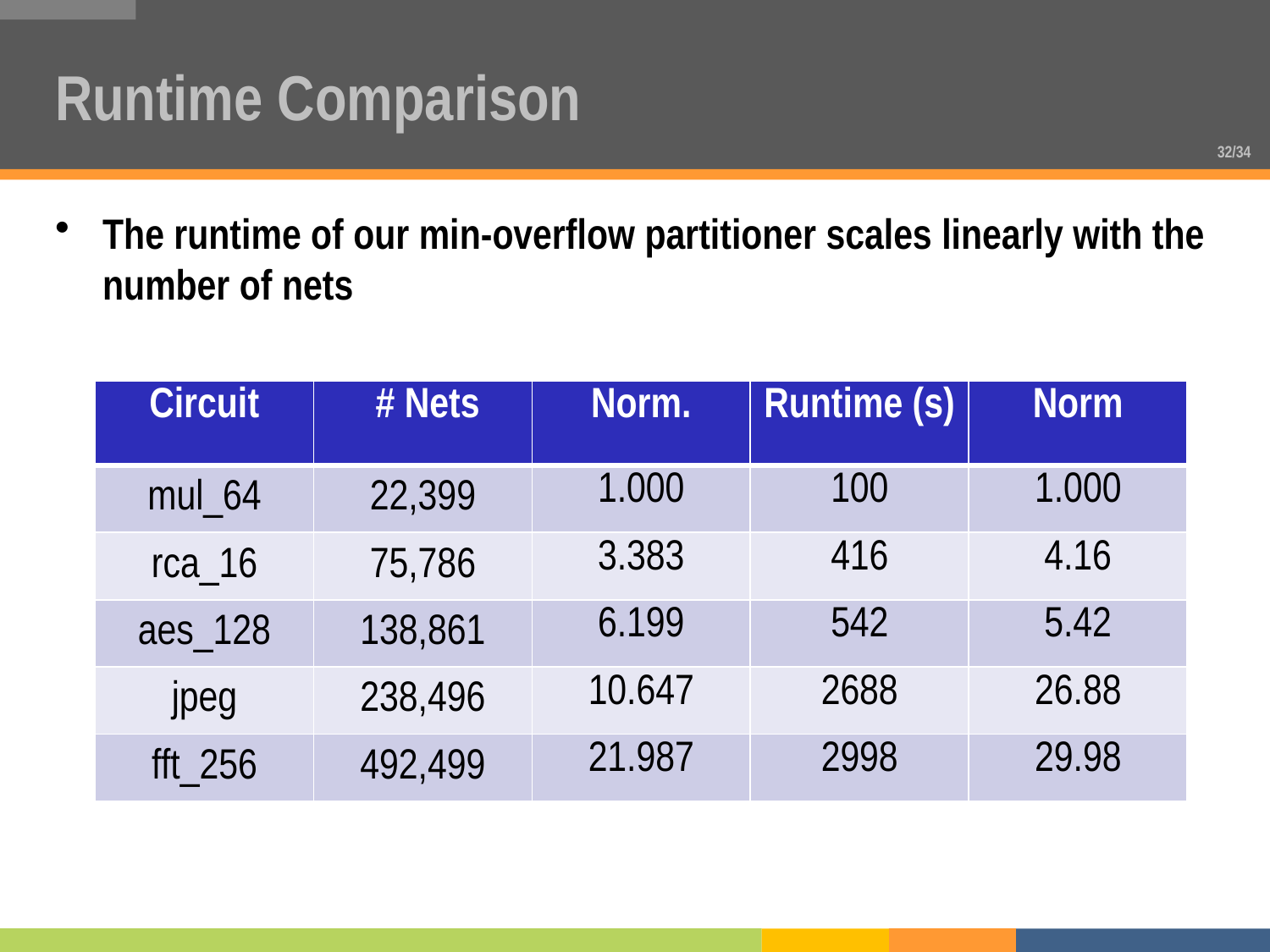

# Runtime Comparison
The runtime of our min-overflow partitioner scales linearly with the number of nets
| Circuit | # Nets | Norm. | Runtime (s) | Norm |
| --- | --- | --- | --- | --- |
| mul\_64 | 22,399 | 1.000 | 100 | 1.000 |
| rca\_16 | 75,786 | 3.383 | 416 | 4.16 |
| aes\_128 | 138,861 | 6.199 | 542 | 5.42 |
| jpeg | 238,496 | 10.647 | 2688 | 26.88 |
| fft\_256 | 492,499 | 21.987 | 2998 | 29.98 |